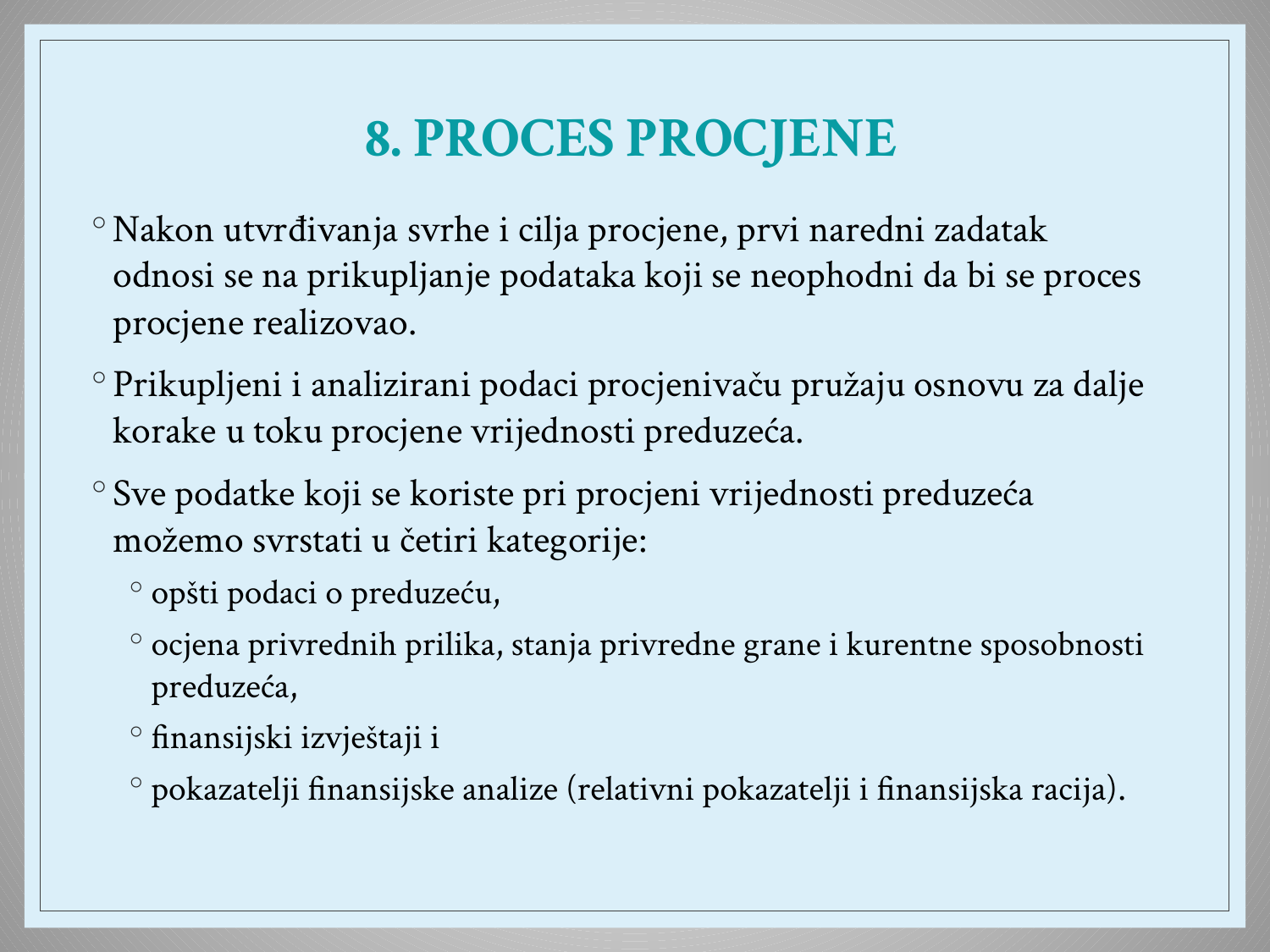

# 8. PROCES PROCJENE
Nakon utvrđivanja svrhe i cilja procjene, prvi naredni zadatak odnosi se na prikupljanje podataka koji se neophodni da bi se proces procjene realizovao.
Prikupljeni i analizirani podaci procjenivaču pružaju osnovu za dalje korake u toku procjene vrijednosti preduzeća.
Sve podatke koji se koriste pri procjeni vrijednosti preduzeća možemo svrstati u četiri kategorije:
opšti podaci o preduzeću,
ocjena privrednih prilika, stanja privredne grane i kurentne sposobnosti preduzeća,
finansijski izvještaji i
pokazatelji finansijske analize (relativni pokazatelji i finansijska racija).